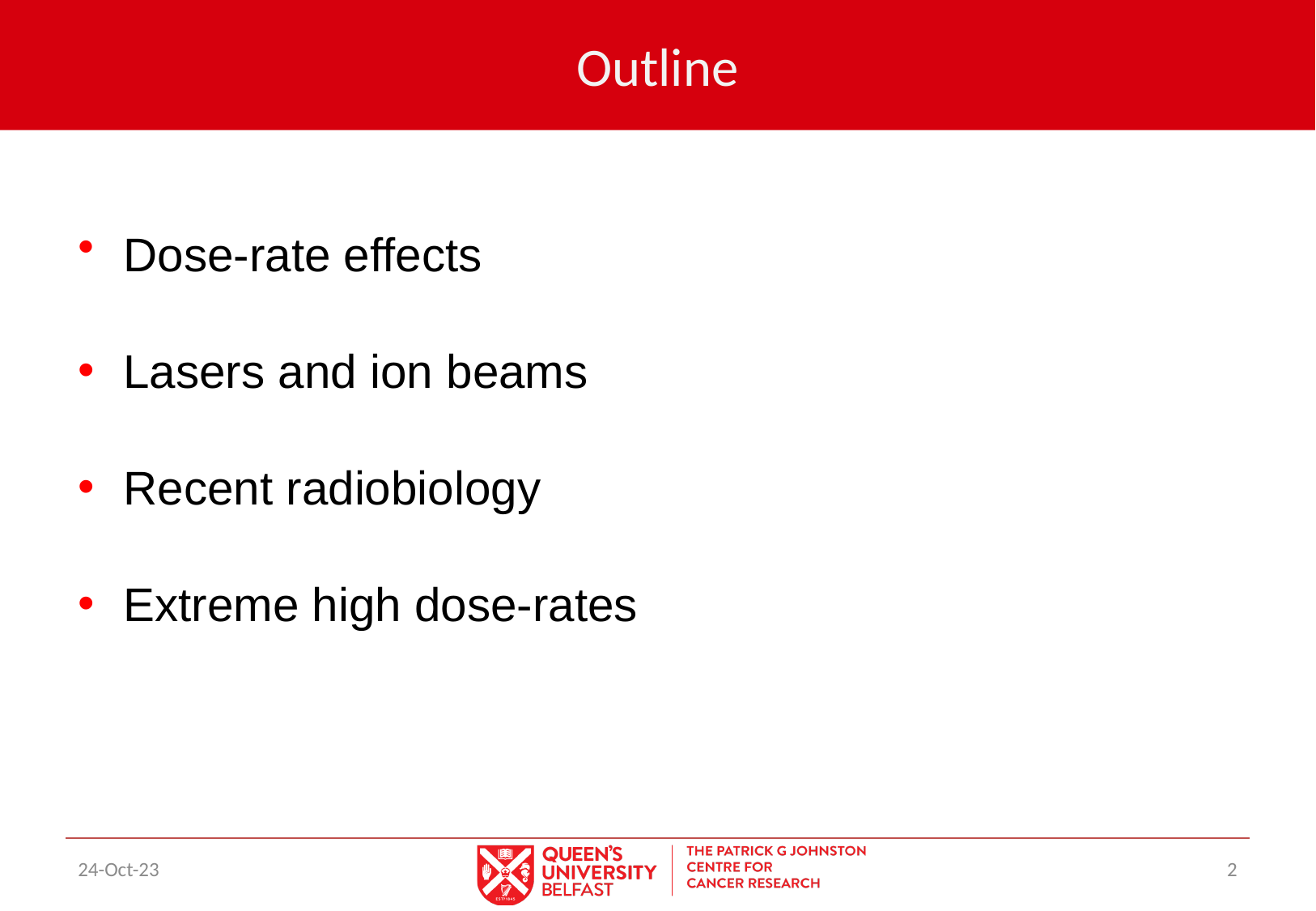

# Outline
Dose-rate effects

Lasers and ion beams

Recent radiobiology

Extreme high dose-rates

24-Oct-23
2